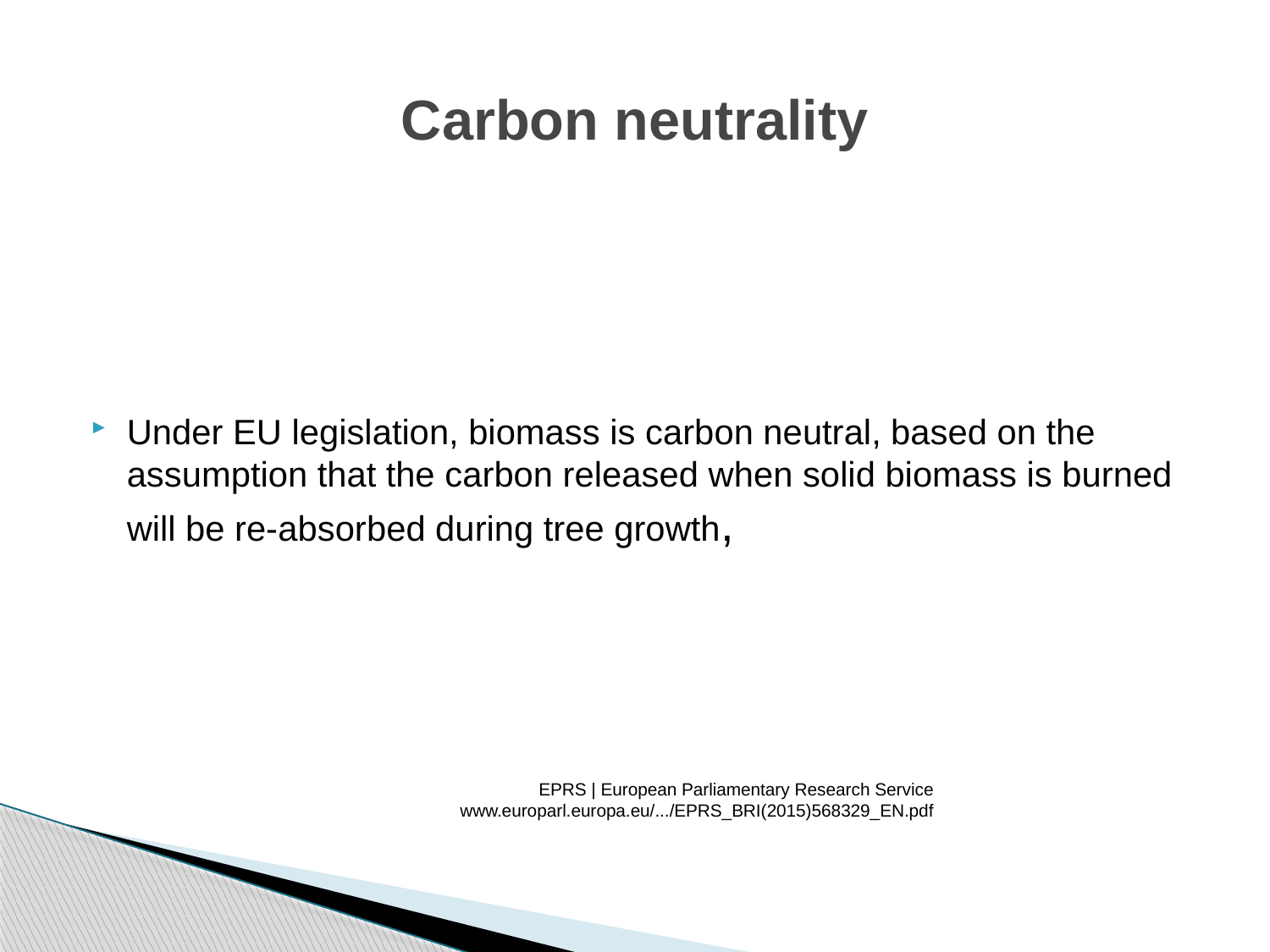

# Carbon neutrality

Under EU legislation, biomass is carbon neutral, based on the assumption that the carbon released when solid biomass is burned will be re-absorbed during tree growth,
EPRS | European Parliamentary Research Service www.europarl.europa.eu/.../EPRS_BRI(2015)568329_EN.pdf